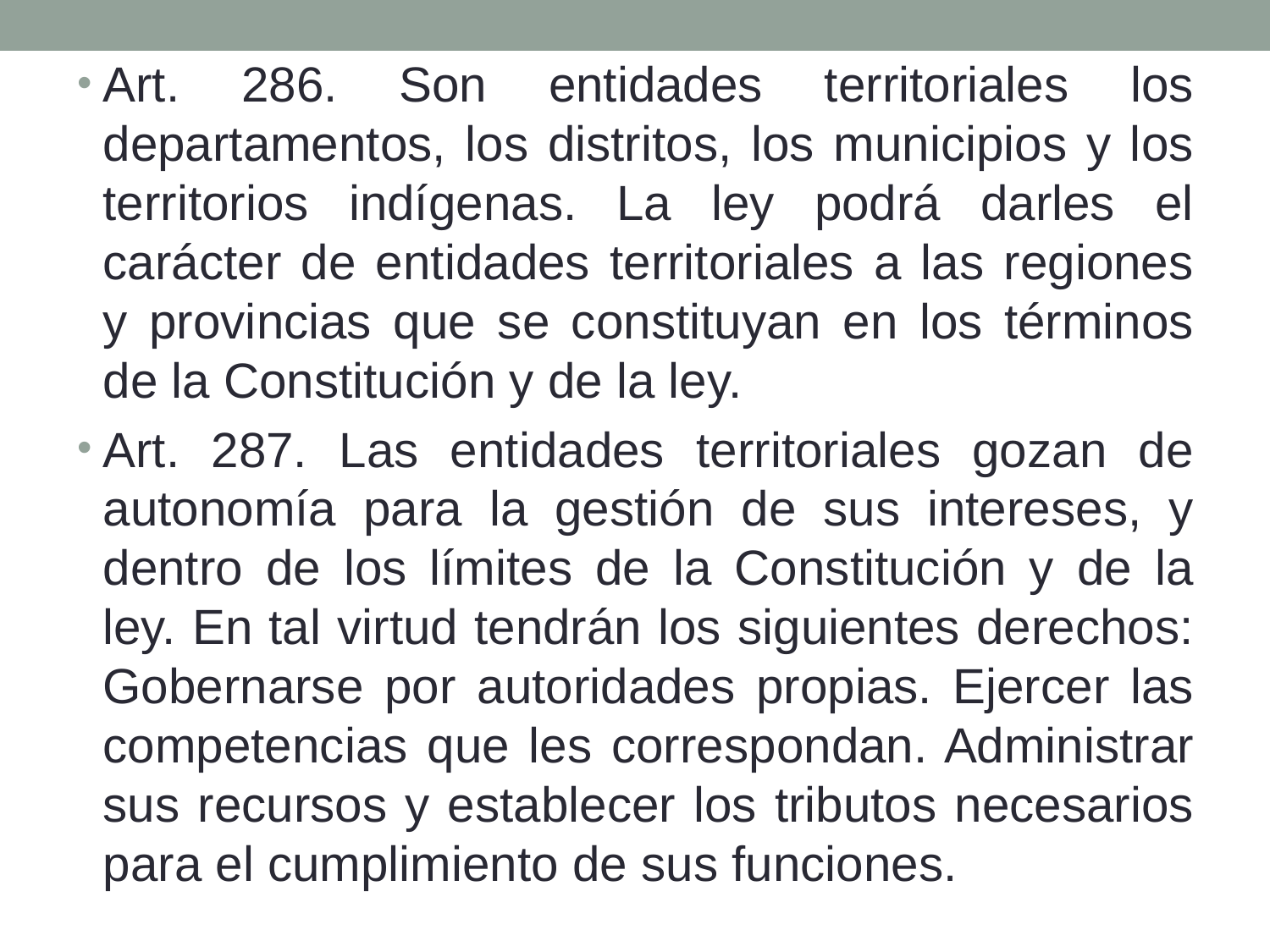

Art. 286. Son entidades territoriales los departamentos, los distritos, los municipios y los territorios indígenas. La ley podrá darles el carácter de entidades territoriales a las regiones y provincias que se constituyan en los términos de la Constitución y de la ley.
Art. 287. Las entidades territoriales gozan de autonomía para la gestión de sus intereses, y dentro de los límites de la Constitución y de la ley. En tal virtud tendrán los siguientes derechos: Gobernarse por autoridades propias. Ejercer las competencias que les correspondan. Administrar sus recursos y establecer los tributos necesarios para el cumplimiento de sus funciones.